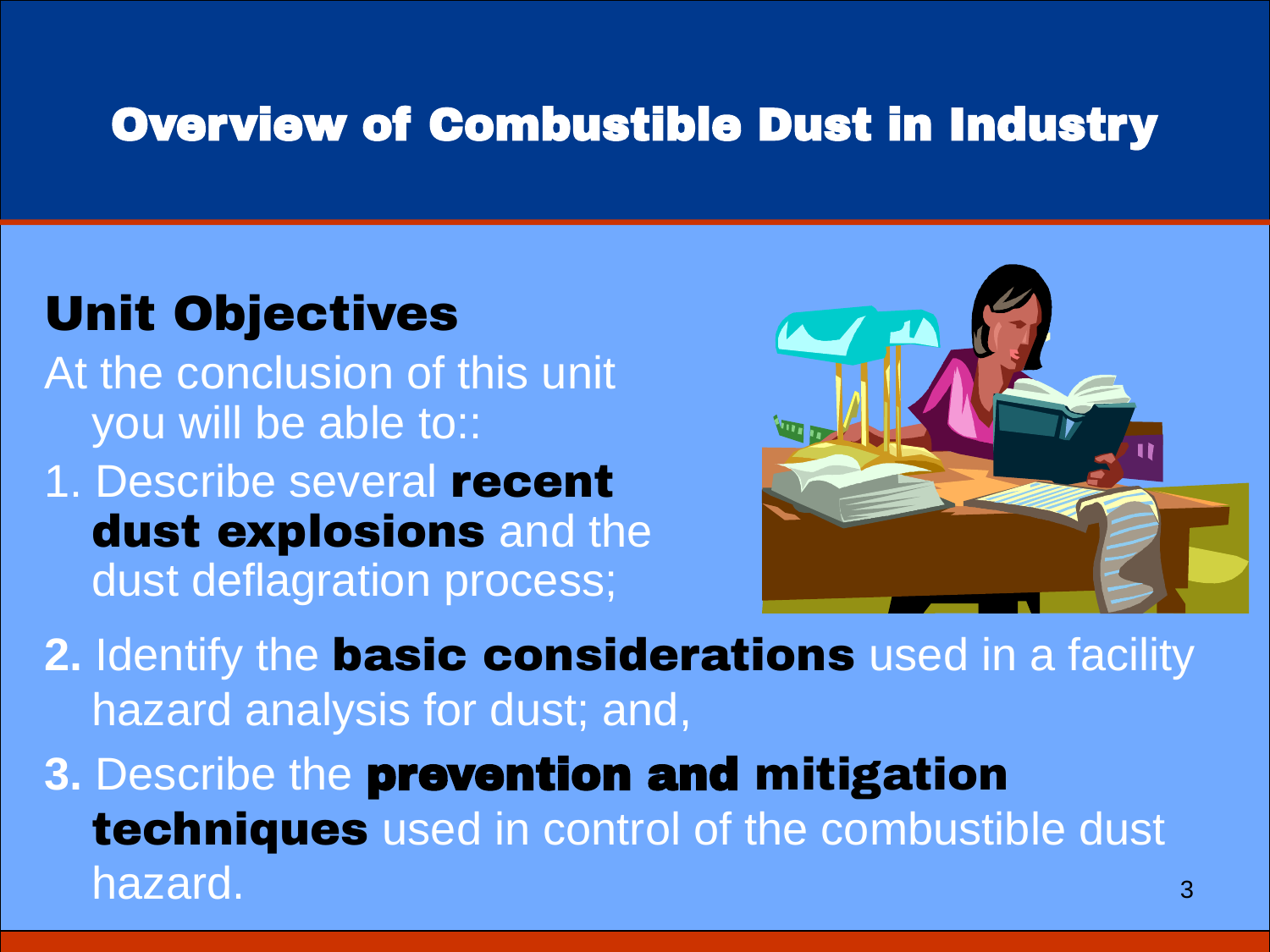

# Overview of Combustible Dust in Industry

Unit Objectives
At the conclusion of this unit you will be able to::
1. Describe several recent dust explosions and the dust deflagration process;

2. Identify the basic considerations used in a facility hazard analysis for dust; and,
3. Describe the prevention and mitigation techniques used in control of the combustible dust hazard.
3